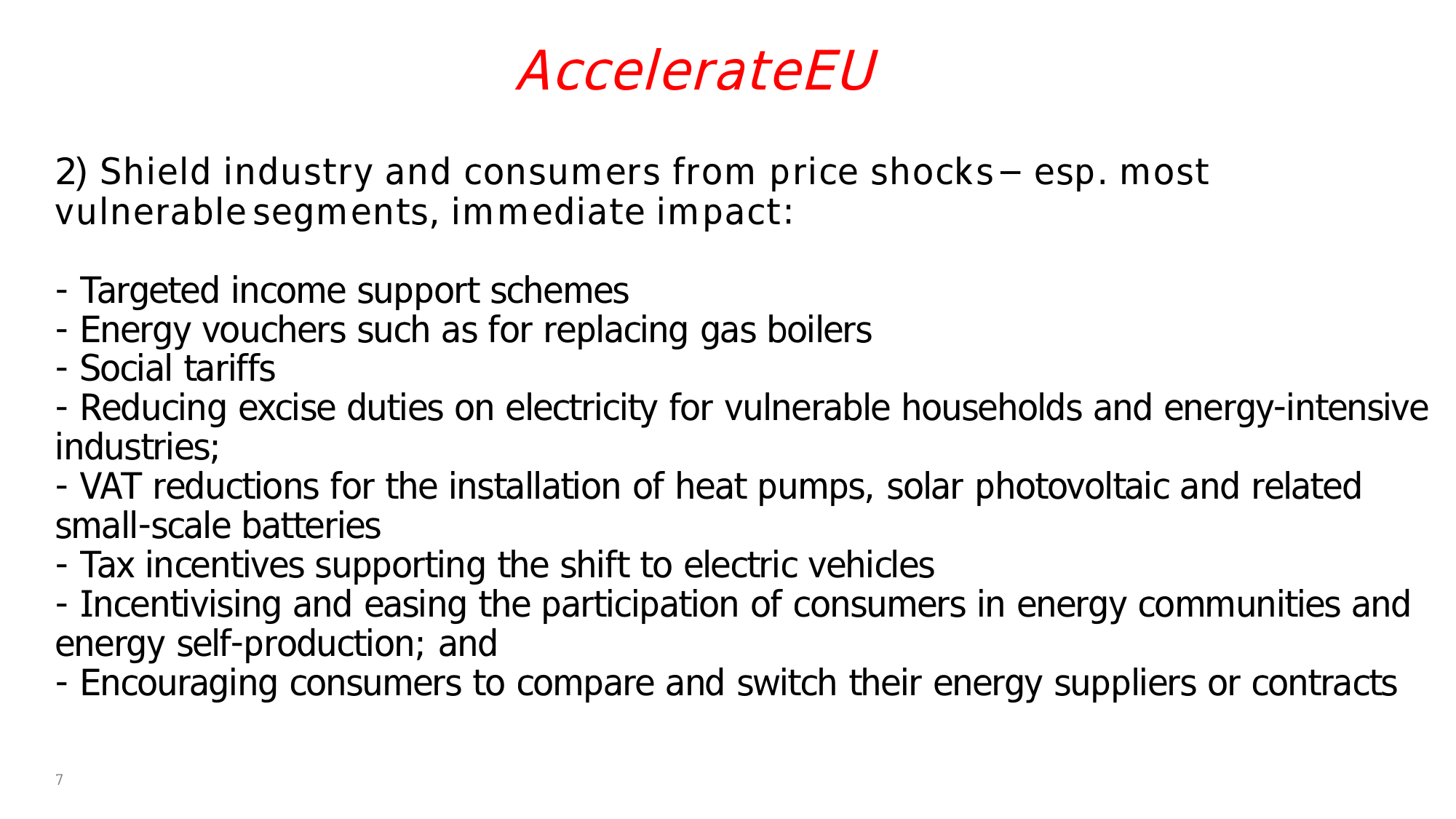

AccelerateEU

# 2) Shield industry and consumers from price shocks – esp. most vulnerable segments, immediate impact: - Targeted income support schemes - Energy vouchers such as for replacing gas boilers - Social tariffs - Reducing excise duties on electricity for vulnerable households and energy-intensive industries; - VAT reductions for the installation of heat pumps, solar photovoltaic and related small-scale batteries - Tax incentives supporting the shift to electric vehicles - Incentivising and easing the participation of consumers in energy communities and energy self-production; and - Encouraging consumers to compare and switch their energy suppliers or contracts
7